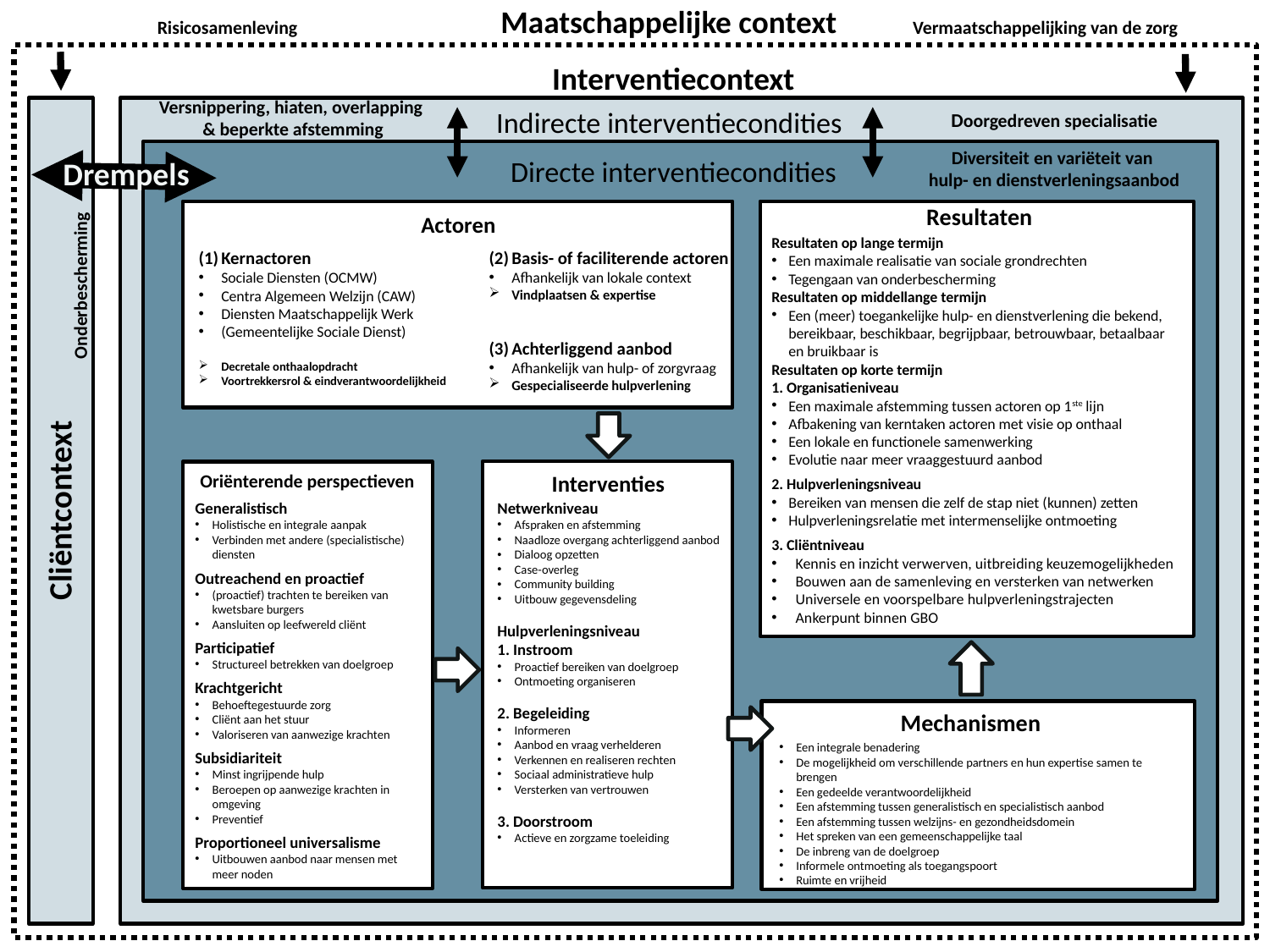

Maatschappelijke context
Vermaatschappelijking van de zorg
Risicosamenleving
Onderbescherming

Interventiecontext
Versnippering, hiaten, overlapping
& beperkte afstemming

Indirecte interventiecondities
Doorgedreven specialisatie
Diversiteit en variëteit van
hulp- en dienstverleningsaanbod

Directe interventiecondities

Drempels
Resultaten

Actoren
Resultaten op lange termijn
Een maximale realisatie van sociale grondrechten
Tegengaan van onderbescherming
Resultaten op middellange termijn
Een (meer) toegankelijke hulp- en dienstverlening die bekend, bereikbaar, beschikbaar, begrijpbaar, betrouwbaar, betaalbaar en bruikbaar is
Resultaten op korte termijn
1. Organisatieniveau
Een maximale afstemming tussen actoren op 1ste lijn
Afbakening van kerntaken actoren met visie op onthaal
Een lokale en functionele samenwerking
Evolutie naar meer vraaggestuurd aanbod

2. Hulpverleningsniveau
Bereiken van mensen die zelf de stap niet (kunnen) zetten
Hulpverleningsrelatie met intermenselijke ontmoeting

3. Cliëntniveau
Kennis en inzicht verwerven, uitbreiding keuzemogelijkheden
Bouwen aan de samenleving en versterken van netwerken
Universele en voorspelbare hulpverleningstrajecten
Ankerpunt binnen GBO

Basis- of faciliterende actoren
Afhankelijk van lokale context
Vindplaatsen & expertise

Achterliggend aanbod
Afhankelijk van hulp- of zorgvraag
Gespecialiseerde hulpverlening

Kernactoren
Sociale Diensten (OCMW)
Centra Algemeen Welzijn (CAW)
Diensten Maatschappelijk Werk
(Gemeentelijke Sociale Dienst)

Decretale onthaalopdracht
Voortrekkersrol & eindverantwoordelijkheid

Interventies
Oriënterende perspectieven
Cliëntcontext
Generalistisch
Holistische en integrale aanpak
Verbinden met andere (specialistische) diensten

Outreachend en proactief
(proactief) trachten te bereiken van kwetsbare burgers
Aansluiten op leefwereld cliënt

Participatief
Structureel betrekken van doelgroep

Krachtgericht
Behoeftegestuurde zorg
Cliënt aan het stuur
Valoriseren van aanwezige krachten

Subsidiariteit
Minst ingrijpende hulp
Beroepen op aanwezige krachten in omgeving
Preventief

Proportioneel universalisme
Uitbouwen aanbod naar mensen met meer noden

Netwerkniveau
Afspraken en afstemming
Naadloze overgang achterliggend aanbod
Dialoog opzetten
Case-overleg
Community building
Uitbouw gegevensdeling

Hulpverleningsniveau
1. Instroom
Proactief bereiken van doelgroep
Ontmoeting organiseren

2. Begeleiding
Informeren
Aanbod en vraag verhelderen
Verkennen en realiseren rechten
Sociaal administratieve hulp
Versterken van vertrouwen

3. Doorstroom
Actieve en zorgzame toeleiding

Mechanismen

Een integrale benadering
De mogelijkheid om verschillende partners en hun expertise samen te brengen
Een gedeelde verantwoordelijkheid
Een afstemming tussen generalistisch en specialistisch aanbod
Een afstemming tussen welzijns- en gezondheidsdomein
Het spreken van een gemeenschappelijke taal
De inbreng van de doelgroep
Informele ontmoeting als toegangspoort
Ruimte en vrijheid